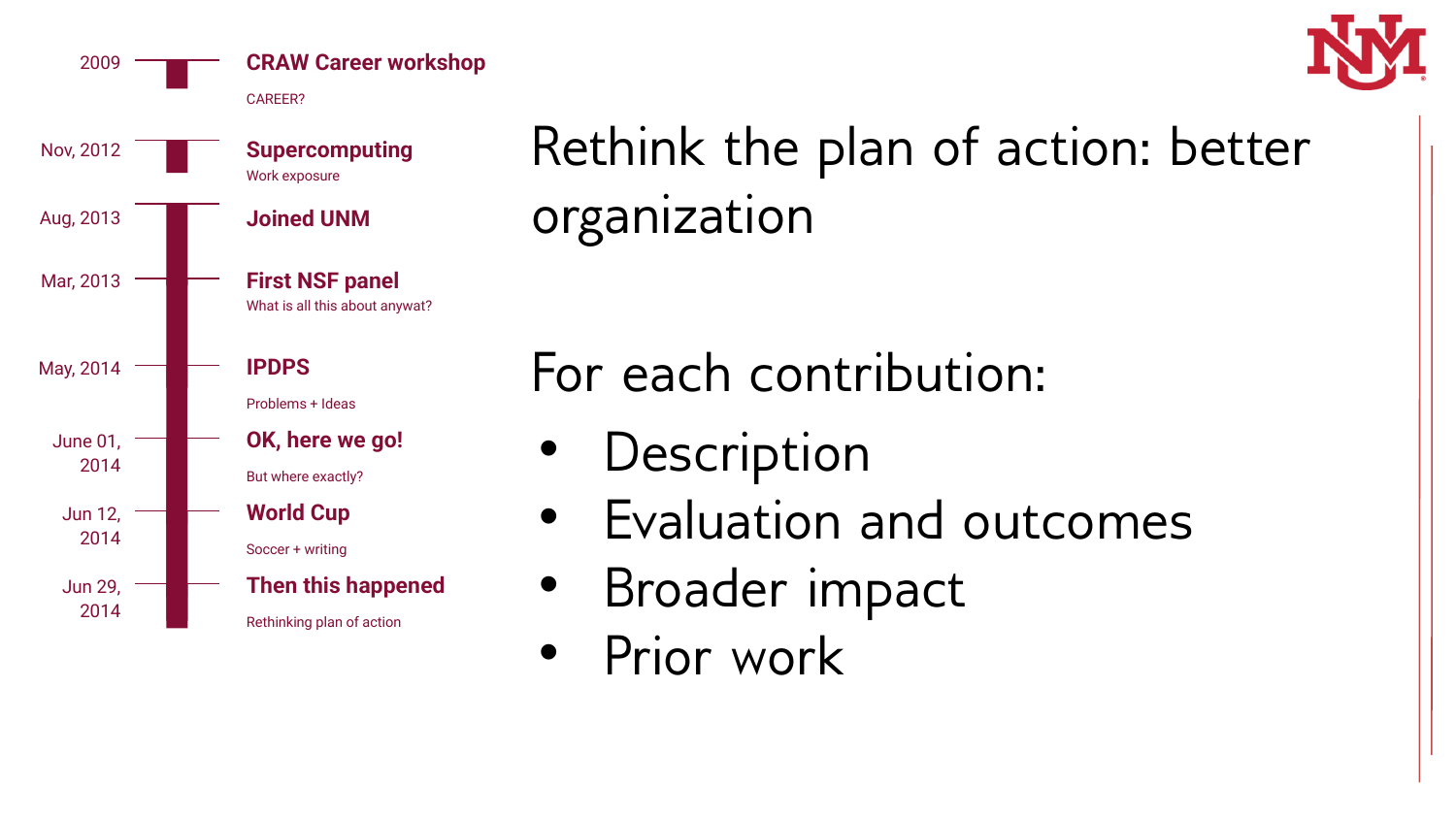

CRAW Career workshop
2009

CAREER?
Rethink the plan of action: better organization

For each contribution:
Description
Evaluation and outcomes
Broader impact
Prior work
Supercomputing
Nov, 2012

Work exposure
Joined UNM
Aug, 2013

First NSF panel
Mar, 2013

What is all this about anywat?
IPDPS
May, 2014

Problems + Ideas
OK, here we go!
June 01, 2014

But where exactly?
World Cup
Jun 12, 2014

Soccer + writing
Then this happened
Jun 29, 2014

Rethinking plan of action